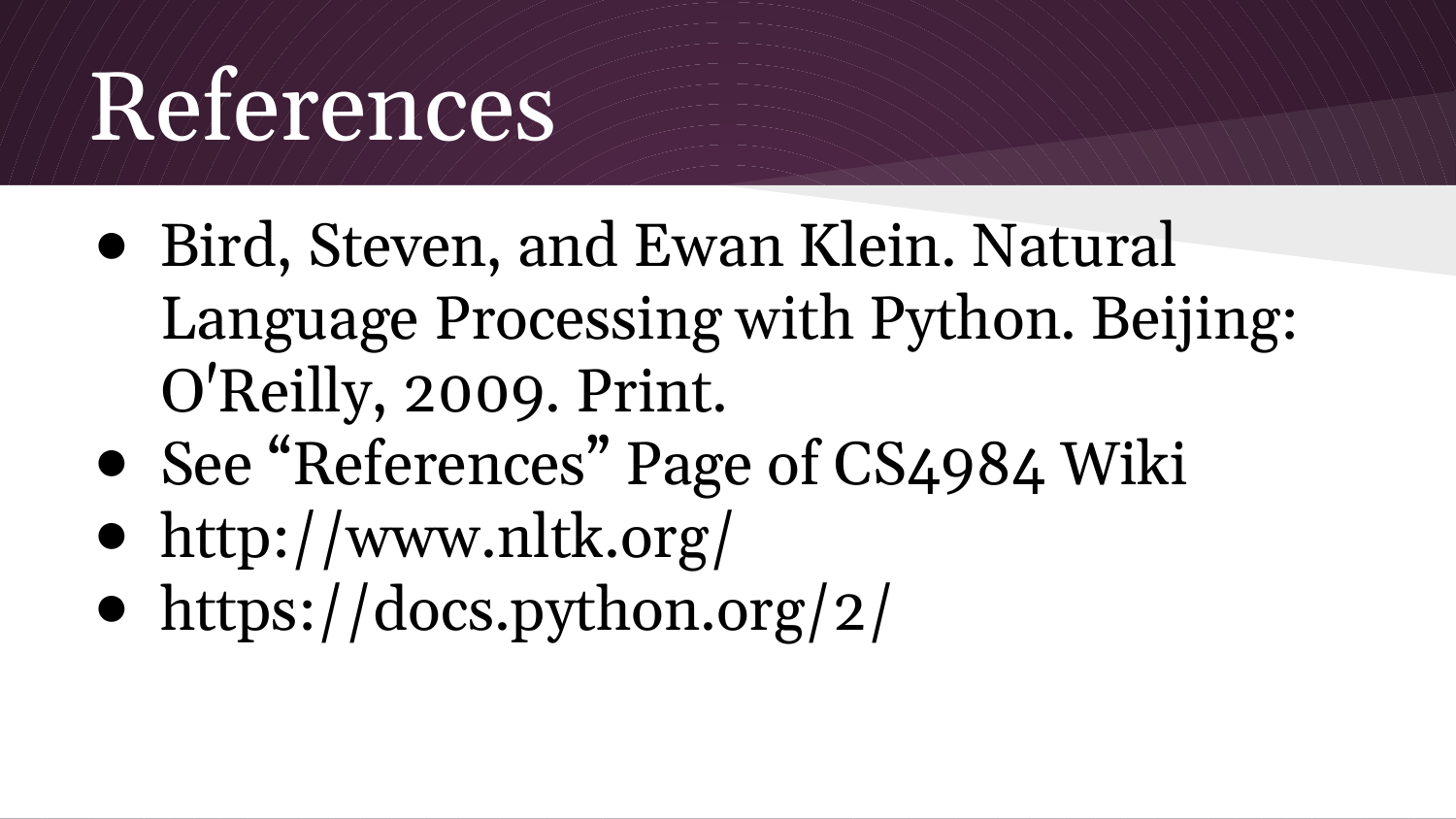

# References
Bird, Steven, and Ewan Klein. Natural Language Processing with Python. Beijing: O'Reilly, 2009. Print.
See “References” Page of CS4984 Wiki
http://www.nltk.org/
https://docs.python.org/2/